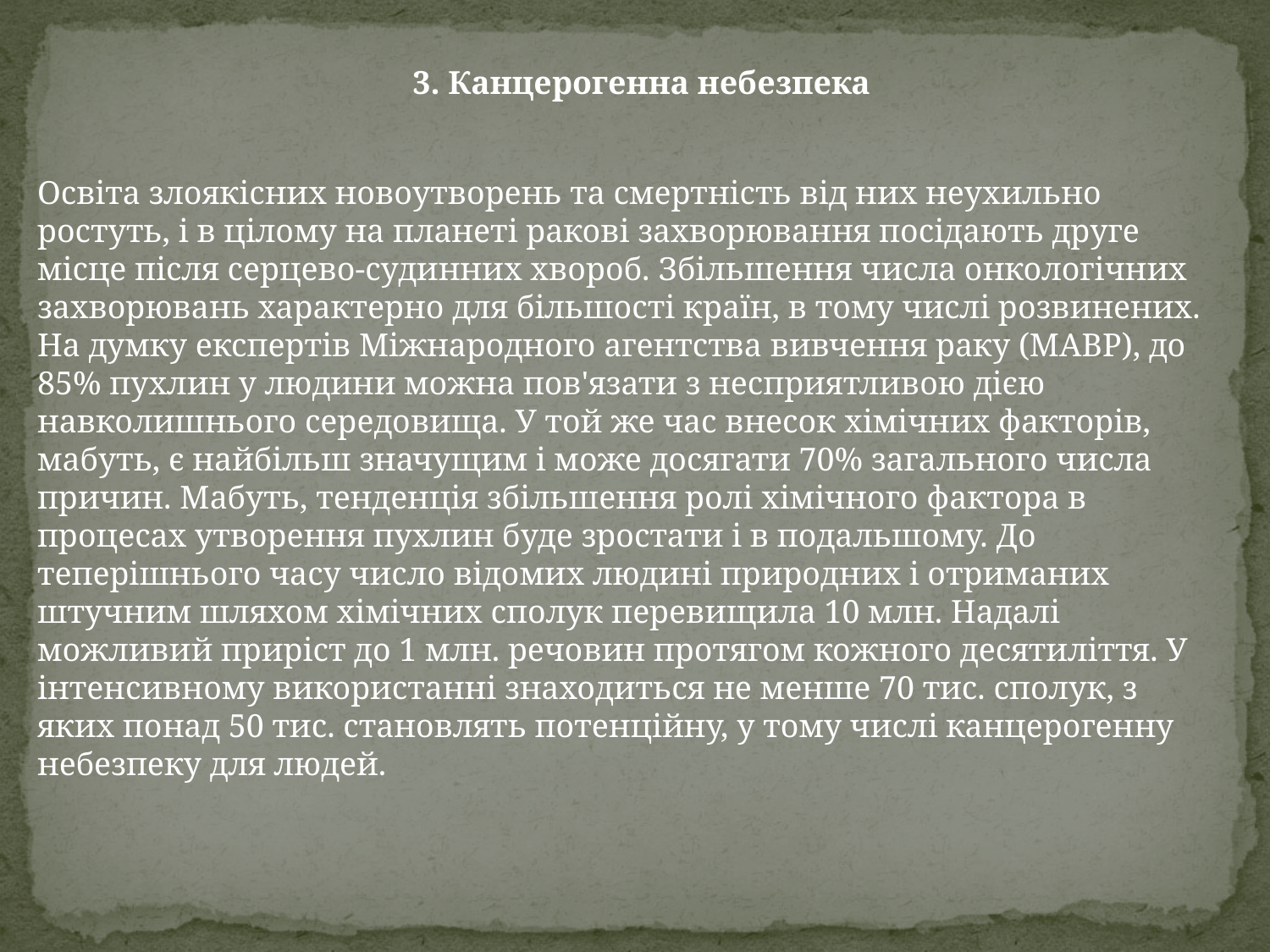

3. Канцерогенна небезпека
Освіта злоякісних новоутворень та смертність від них неухильно ростуть, і в цілому на планеті ракові захворювання посідають друге місце після серцево-судинних хвороб. Збільшення числа онкологічних захворювань характерно для більшості країн, в тому числі розвинених.
На думку експертів Міжнародного агентства вивчення раку (МАВР), до 85% пухлин у людини можна пов'язати з несприятливою дією навколишнього середовища. У той же час внесок хімічних факторів, мабуть, є найбільш значущим і може досягати 70% загального числа причин. Мабуть, тенденція збільшення ролі хімічного фактора в процесах утворення пухлин буде зростати і в подальшому. До теперішнього часу число відомих людині природних і отриманих штучним шляхом хімічних сполук перевищила 10 млн. Надалі можливий приріст до 1 млн. речовин протягом кожного десятиліття. У інтенсивному використанні знаходиться не менше 70 тис. сполук, з яких понад 50 тис. становлять потенційну, у тому числі канцерогенну небезпеку для людей.